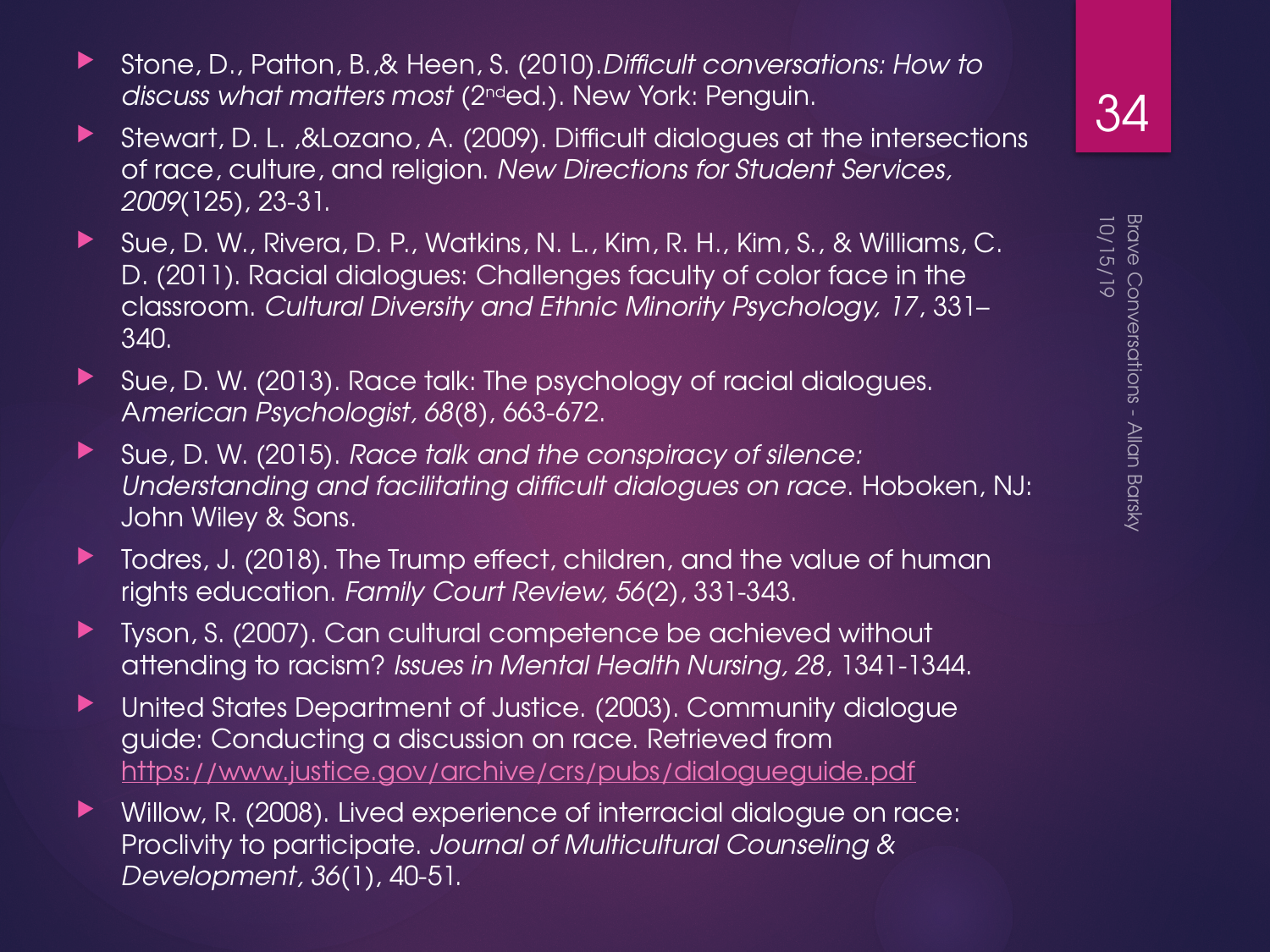

Stone, D., Patton, B.,& Heen, S. (2010).Difficult conversations: How to discuss what matters most (2nded.). New York: Penguin.
Stewart, D. L. ,&Lozano, A. (2009). Difficult dialogues at the intersections of race, culture, and religion. New Directions for Student Services, 2009(125), 23-31.
Sue, D. W., Rivera, D. P., Watkins, N. L., Kim, R. H., Kim, S., & Williams, C. D. (2011). Racial dialogues: Challenges faculty of color face in the classroom. Cultural Diversity and Ethnic Minority Psychology, 17, 331– 340.
Sue, D. W. (2013). Race talk: The psychology of racial dialogues. American Psychologist, 68(8), 663-672.
Sue, D. W. (2015). Race talk and the conspiracy of silence: Understanding and facilitating difficult dialogues on race. Hoboken, NJ: John Wiley & Sons.
Todres, J. (2018). The Trump effect, children, and the value of human rights education. Family Court Review, 56(2), 331-343.
Tyson, S. (2007). Can cultural competence be achieved without attending to racism? Issues in Mental Health Nursing, 28, 1341-1344.
United States Department of Justice. (2003). Community dialogue guide: Conducting a discussion on race. Retrieved from https://www.justice.gov/archive/crs/pubs/dialogueguide.pdf
Willow, R. (2008). Lived experience of interracial dialogue on race: Proclivity to participate. Journal of Multicultural Counseling & Development, 36(1), 40-51.
34
10/15/19
Brave Conversations - Allan Barsky